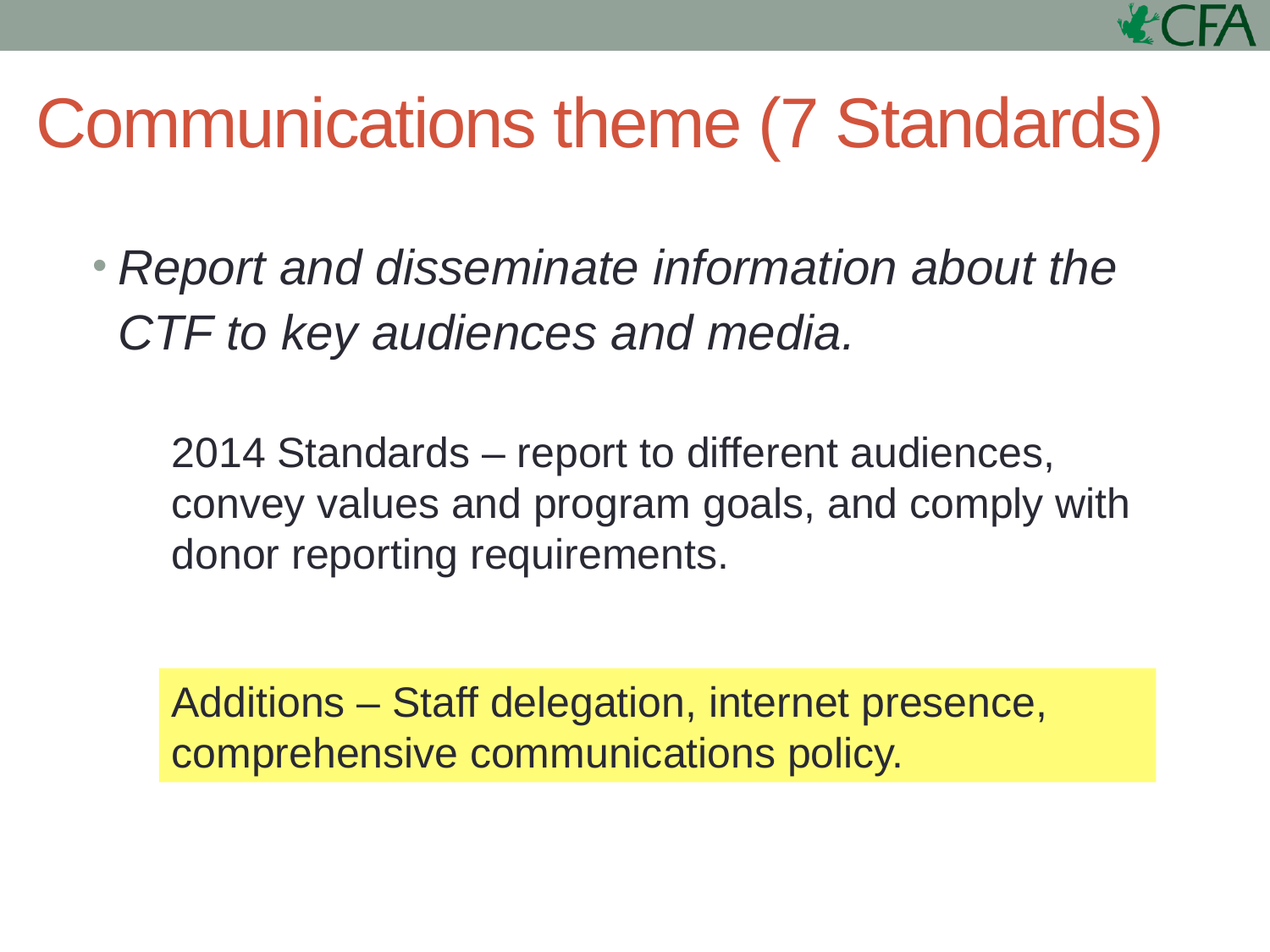

# Communications theme (7 Standards)
Report and disseminate information about the CTF to key audiences and media.

2014 Standards – report to different audiences, convey values and program goals, and comply with donor reporting requirements.
Additions – Staff delegation, internet presence, comprehensive communications policy.